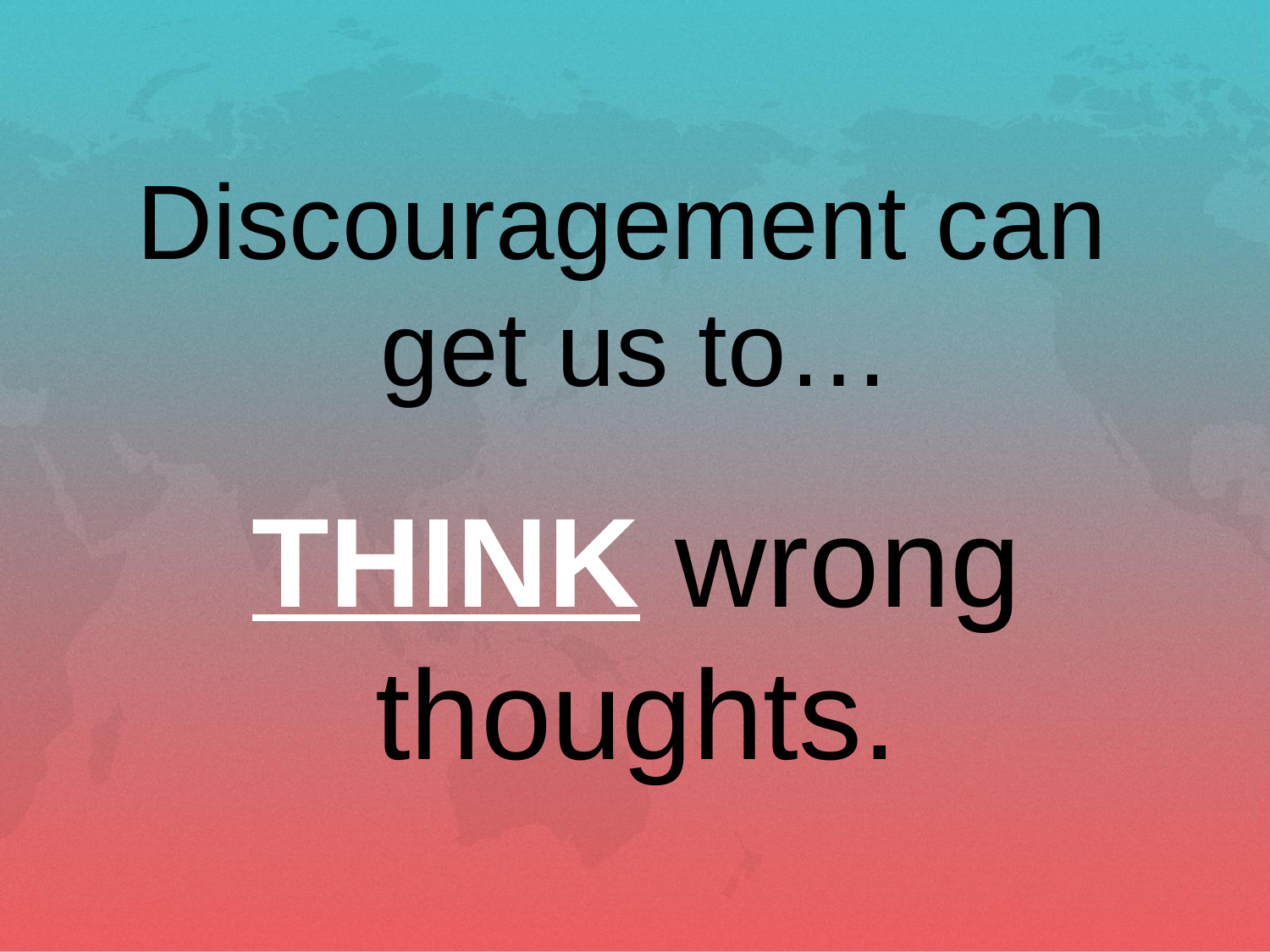

Discouragement can
get us to…
THINK wrong thoughts.